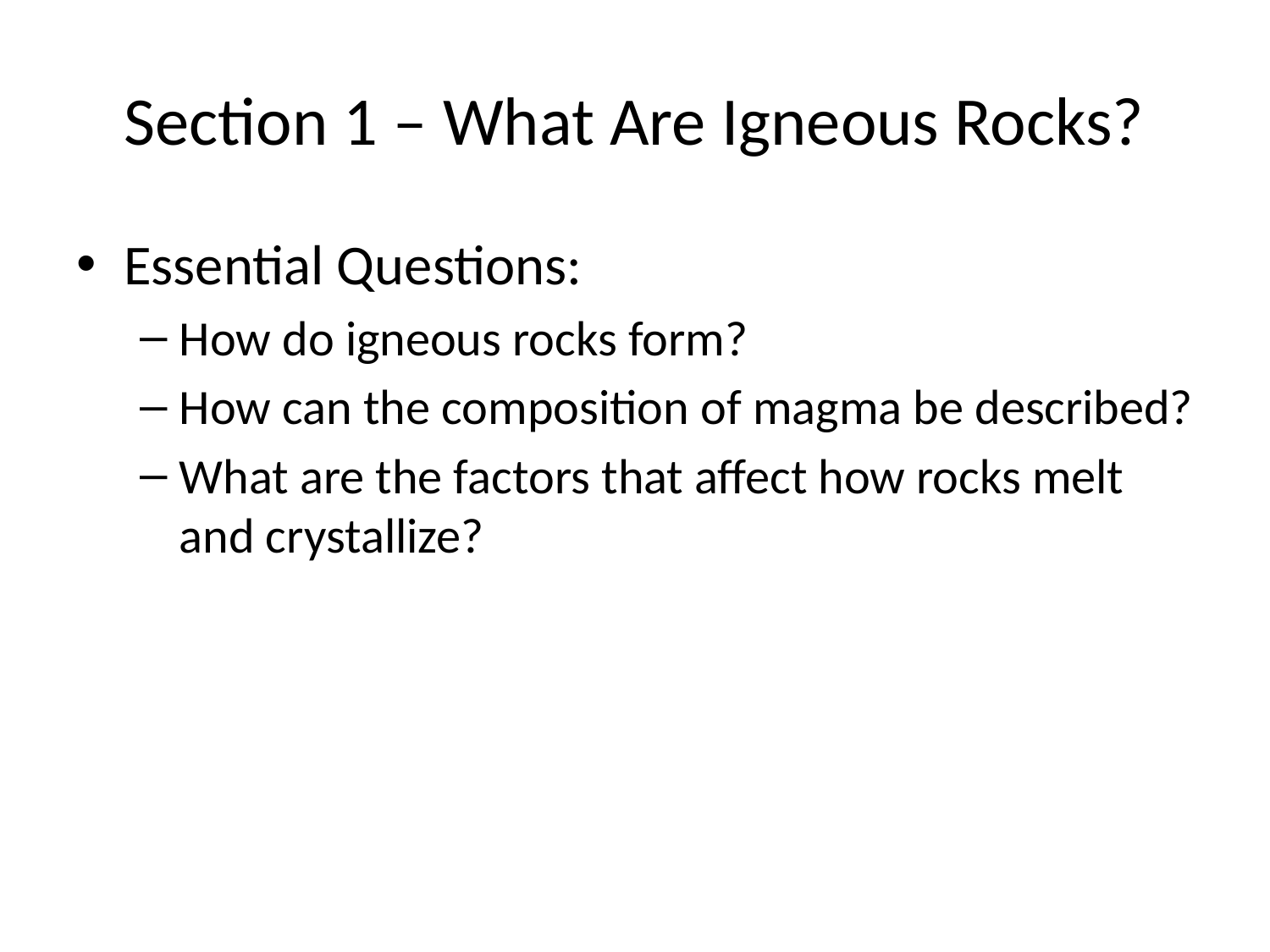

# Section 1 – What Are Igneous Rocks?
Essential Questions:
How do igneous rocks form?
How can the composition of magma be described?
What are the factors that affect how rocks melt and crystallize?